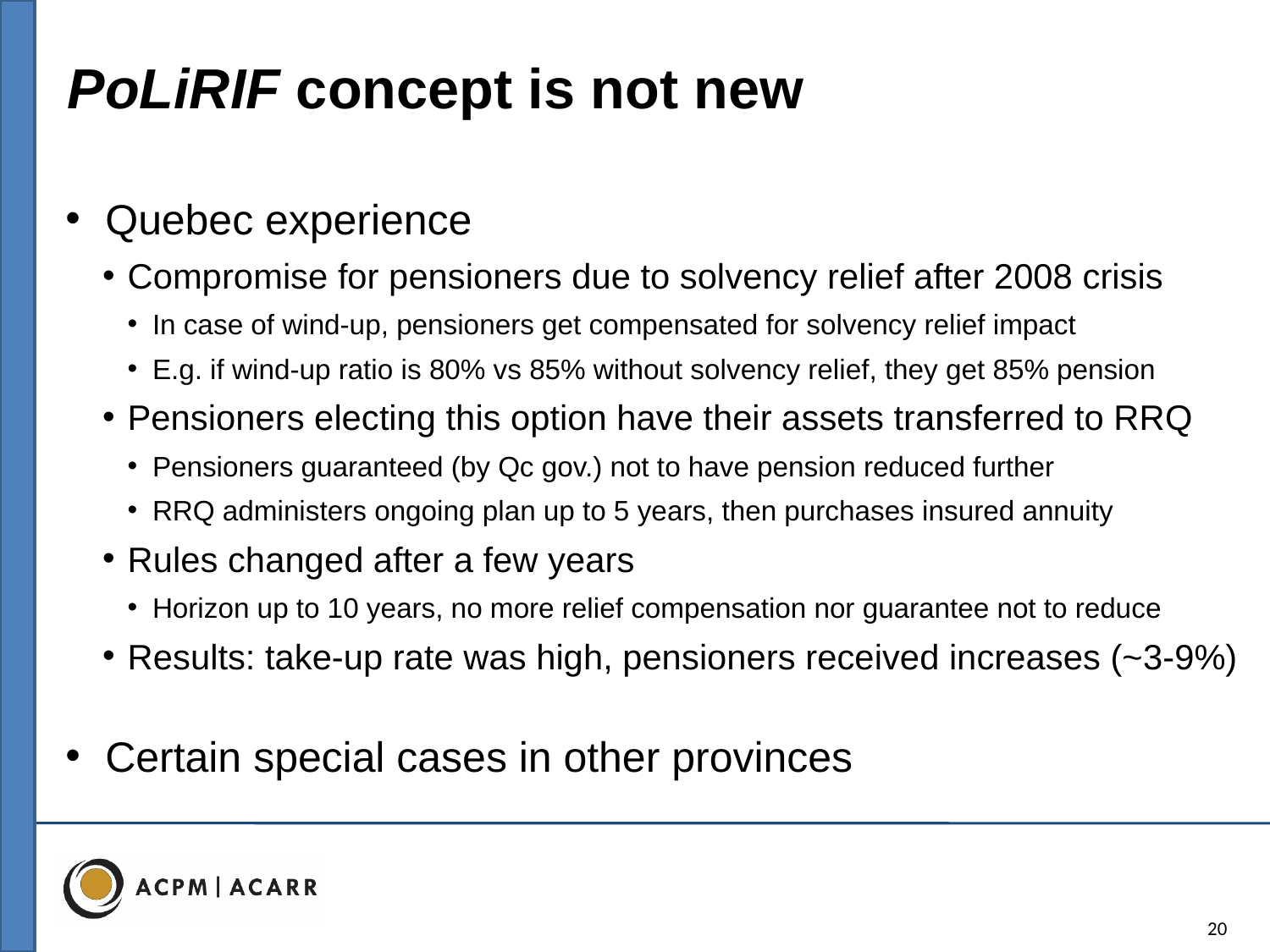

PoLiRIF concept is not new
Quebec experience
Compromise for pensioners due to solvency relief after 2008 crisis
In case of wind-up, pensioners get compensated for solvency relief impact
E.g. if wind-up ratio is 80% vs 85% without solvency relief, they get 85% pension
Pensioners electing this option have their assets transferred to RRQ
Pensioners guaranteed (by Qc gov.) not to have pension reduced further
RRQ administers ongoing plan up to 5 years, then purchases insured annuity
Rules changed after a few years
Horizon up to 10 years, no more relief compensation nor guarantee not to reduce
Results: take-up rate was high, pensioners received increases (~3-9%)
Certain special cases in other provinces

20